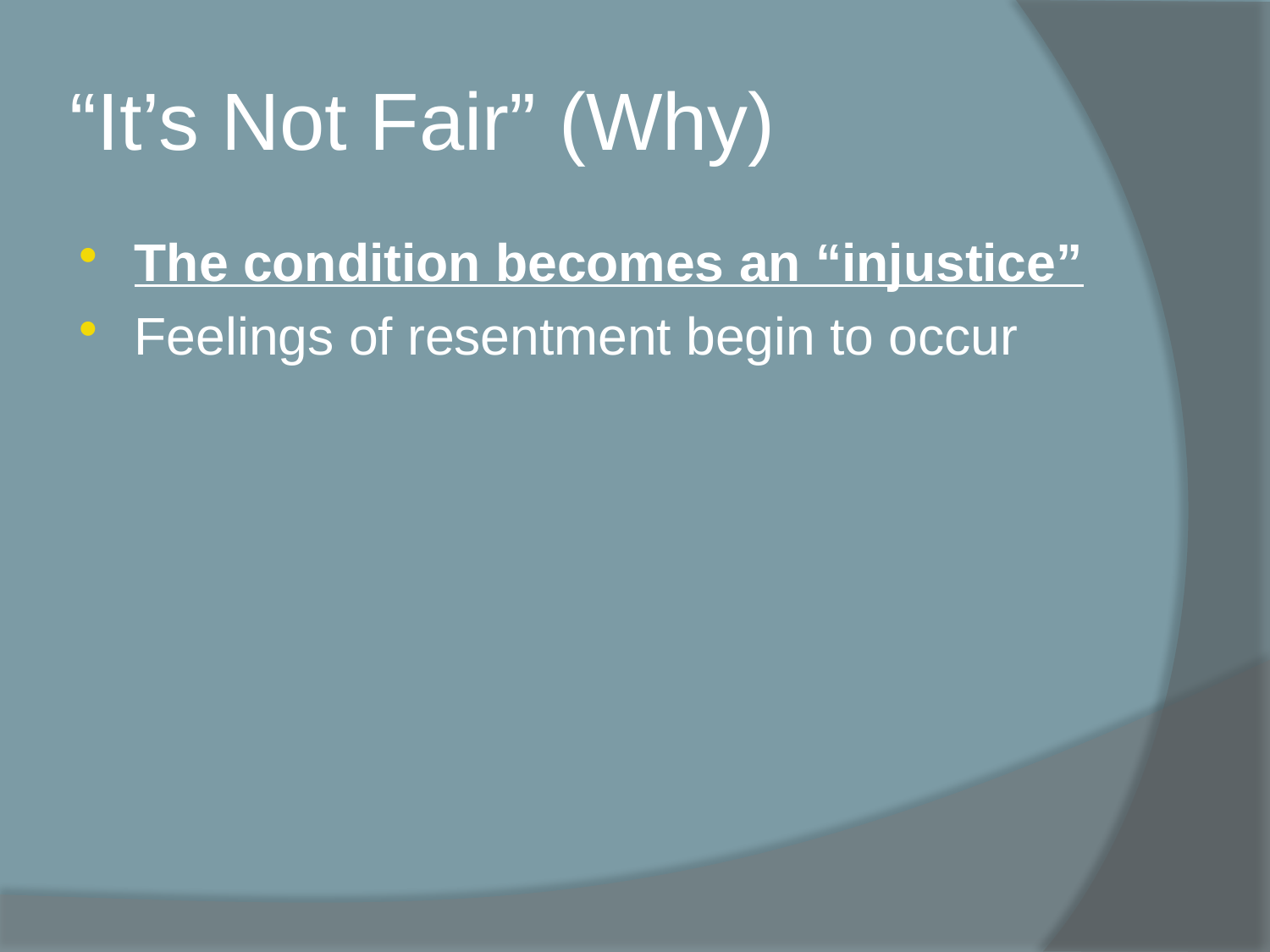

# “It’s Not Fair” (Why)
The condition becomes an “injustice”
Feelings of resentment begin to occur